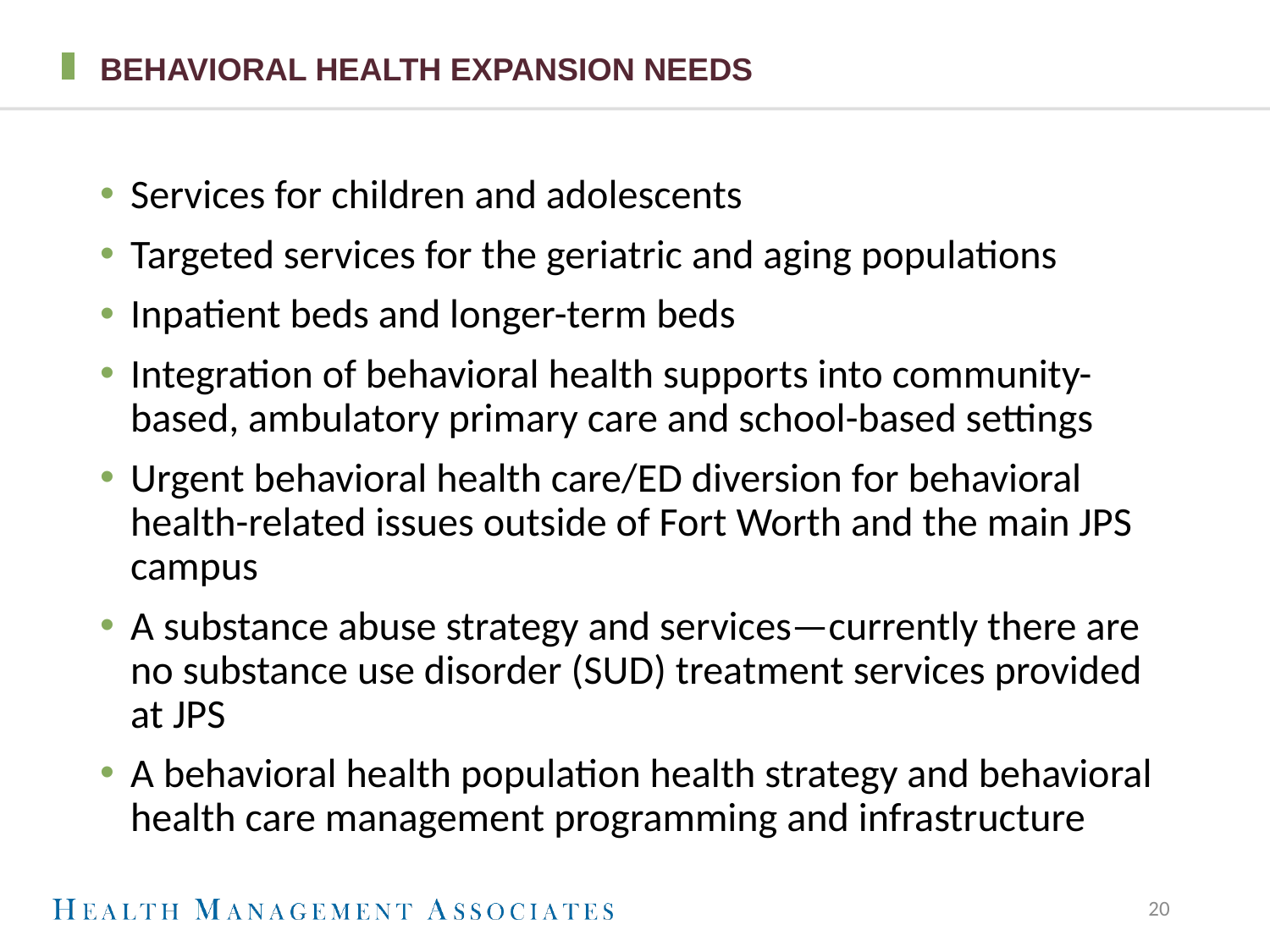

# Behavioral health expansion needs
Services for children and adolescents
Targeted services for the geriatric and aging populations
Inpatient beds and longer-term beds
Integration of behavioral health supports into community-based, ambulatory primary care and school-based settings
Urgent behavioral health care/ED diversion for behavioral health-related issues outside of Fort Worth and the main JPS campus
A substance abuse strategy and services—currently there are no substance use disorder (SUD) treatment services provided at JPS
A behavioral health population health strategy and behavioral health care management programming and infrastructure

20